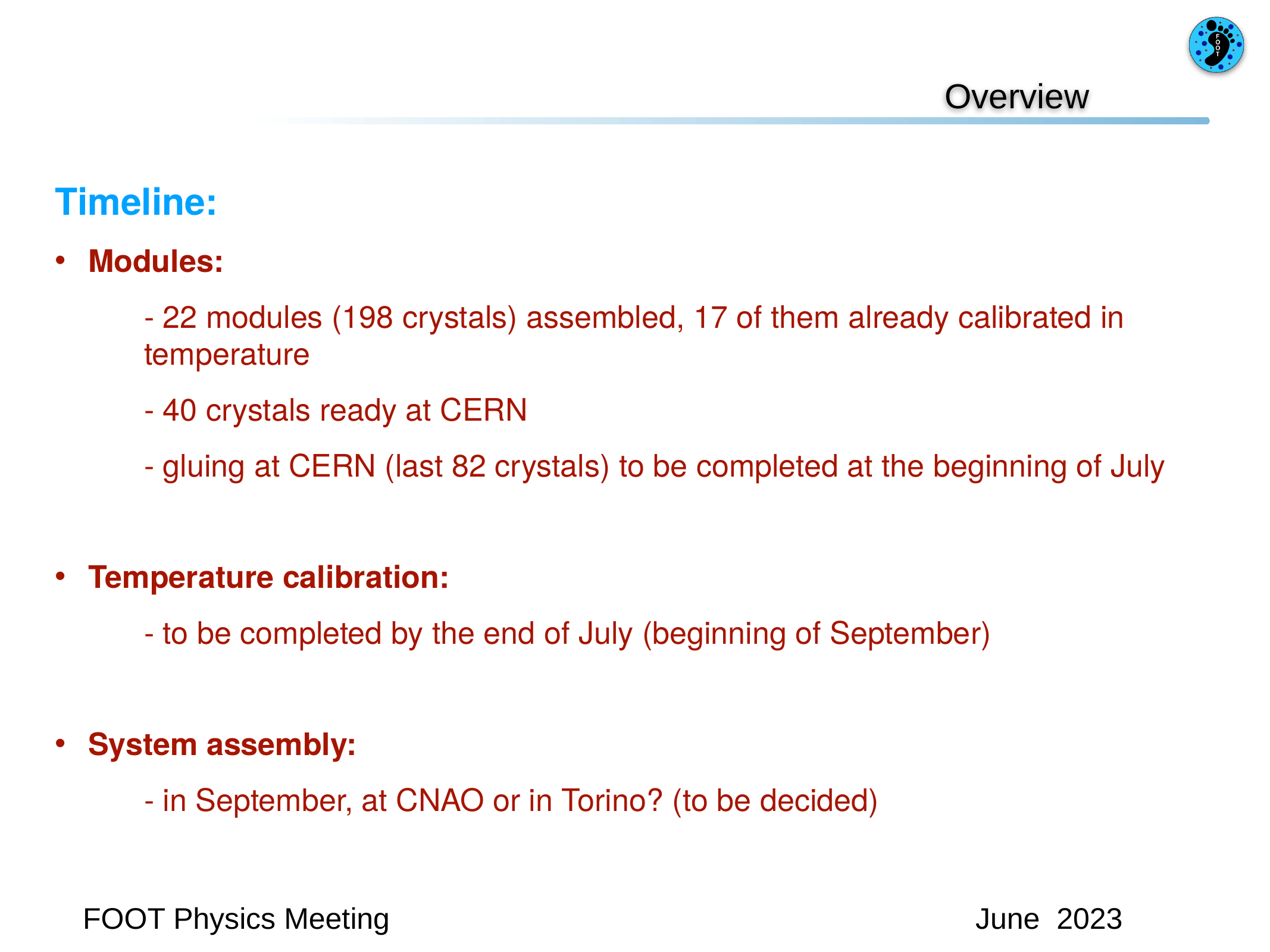

Overview
Timeline:
Modules:
	- 22 modules (198 crystals) assembled, 17 of them already calibrated in 		temperature
	- 40 crystals ready at CERN
	- gluing at CERN (last 82 crystals) to be completed at the beginning of July

Temperature calibration:
	- to be completed by the end of July (beginning of September)

System assembly:
	- in September, at CNAO or in Torino? (to be decided)